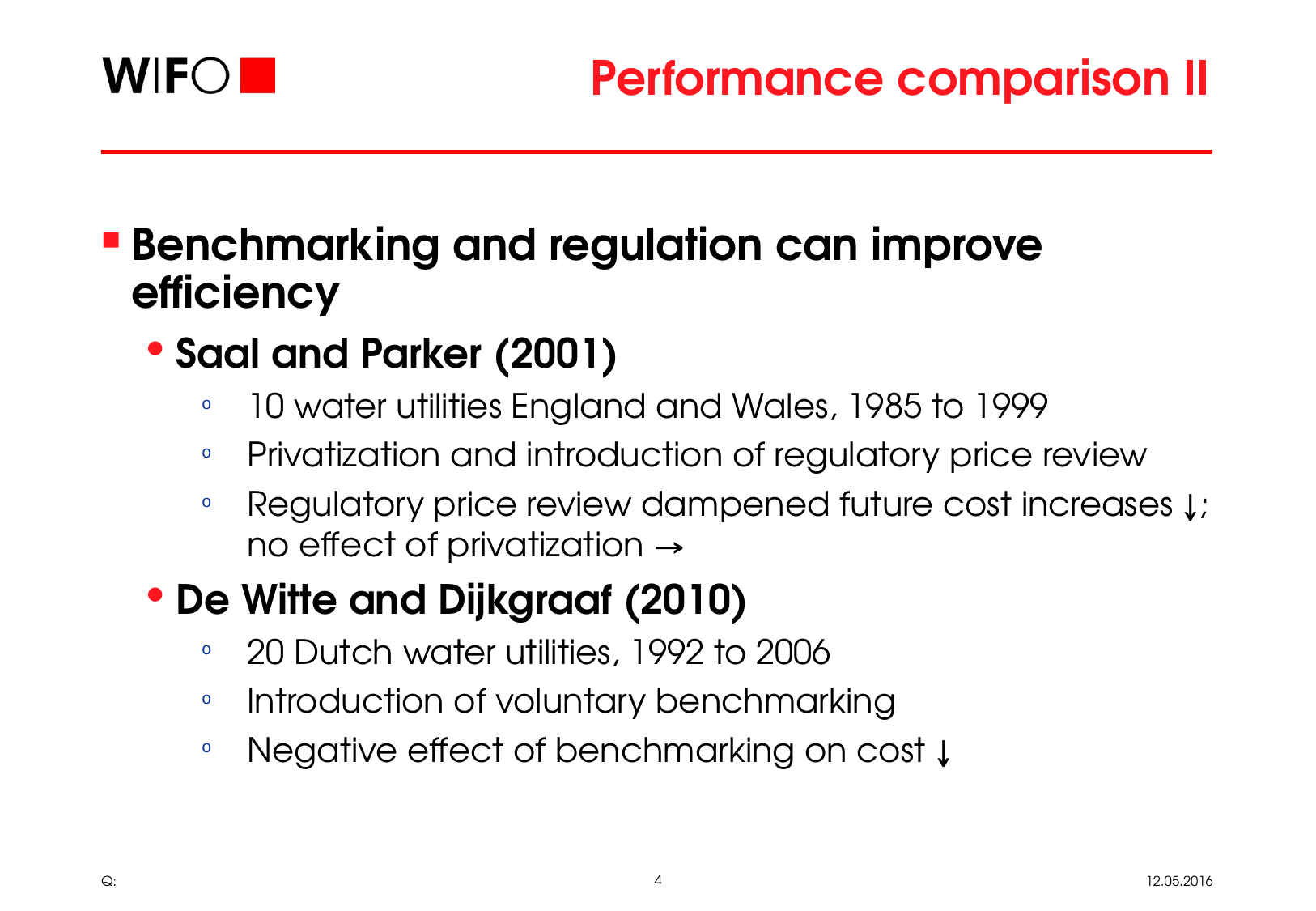

# Performance comparison II
Benchmarking and regulation can improve efficiency
Saal and Parker (2001)
10 water utilities England and Wales, 1985 to 1999
Privatization and introduction of regulatory price review
Regulatory price review dampened future cost increases ↓; no effect of privatization →
De Witte and Dijkgraaf (2010)
20 Dutch water utilities, 1992 to 2006
Introduction of voluntary benchmarking
Negative effect of benchmarking on cost ↓